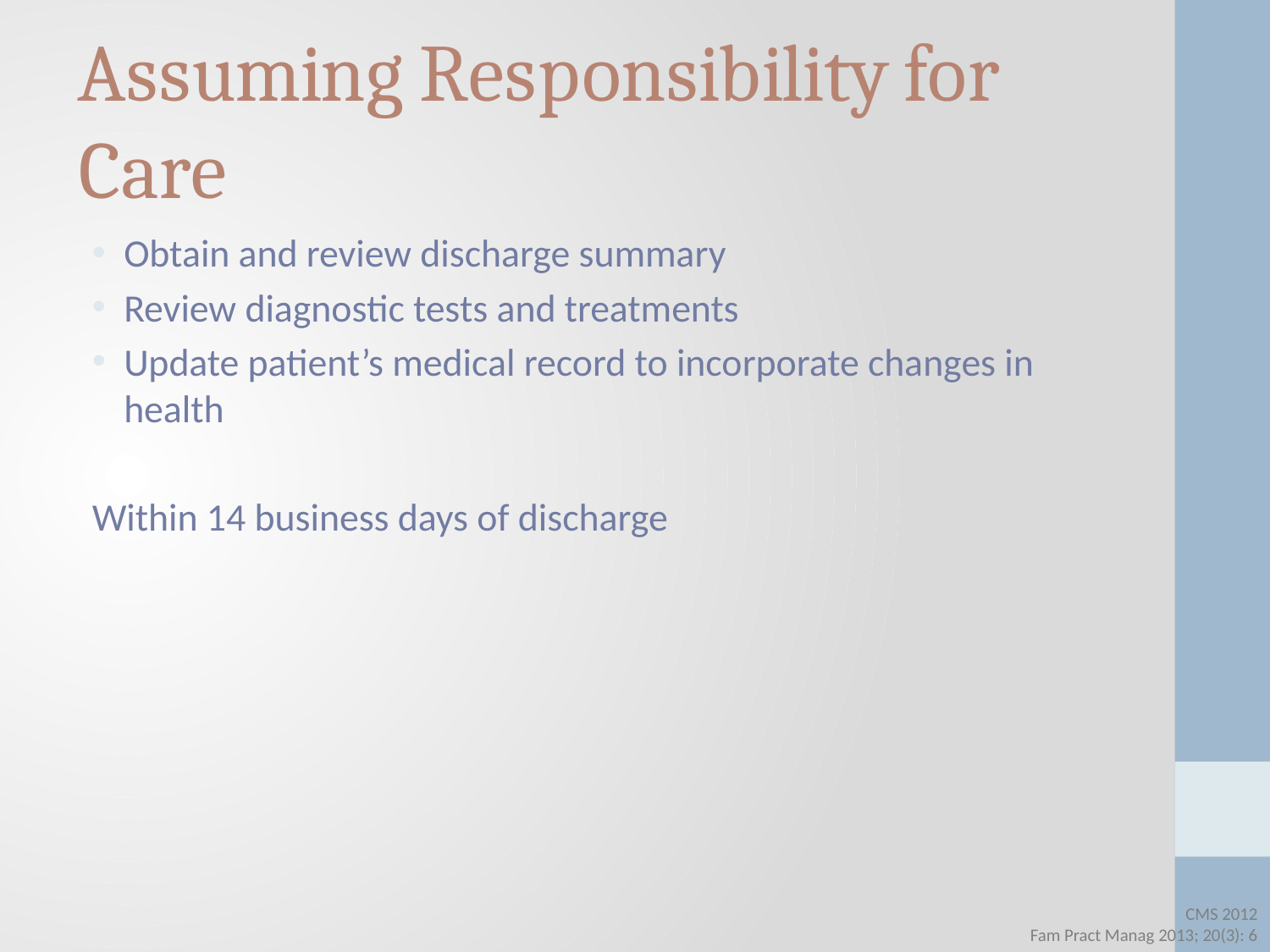

# Assuming Responsibility for Care
Obtain and review discharge summary
Review diagnostic tests and treatments
Update patient’s medical record to incorporate changes in health

Within 14 business days of discharge
CMS 2012
Fam Pract Manag 2013; 20(3): 6